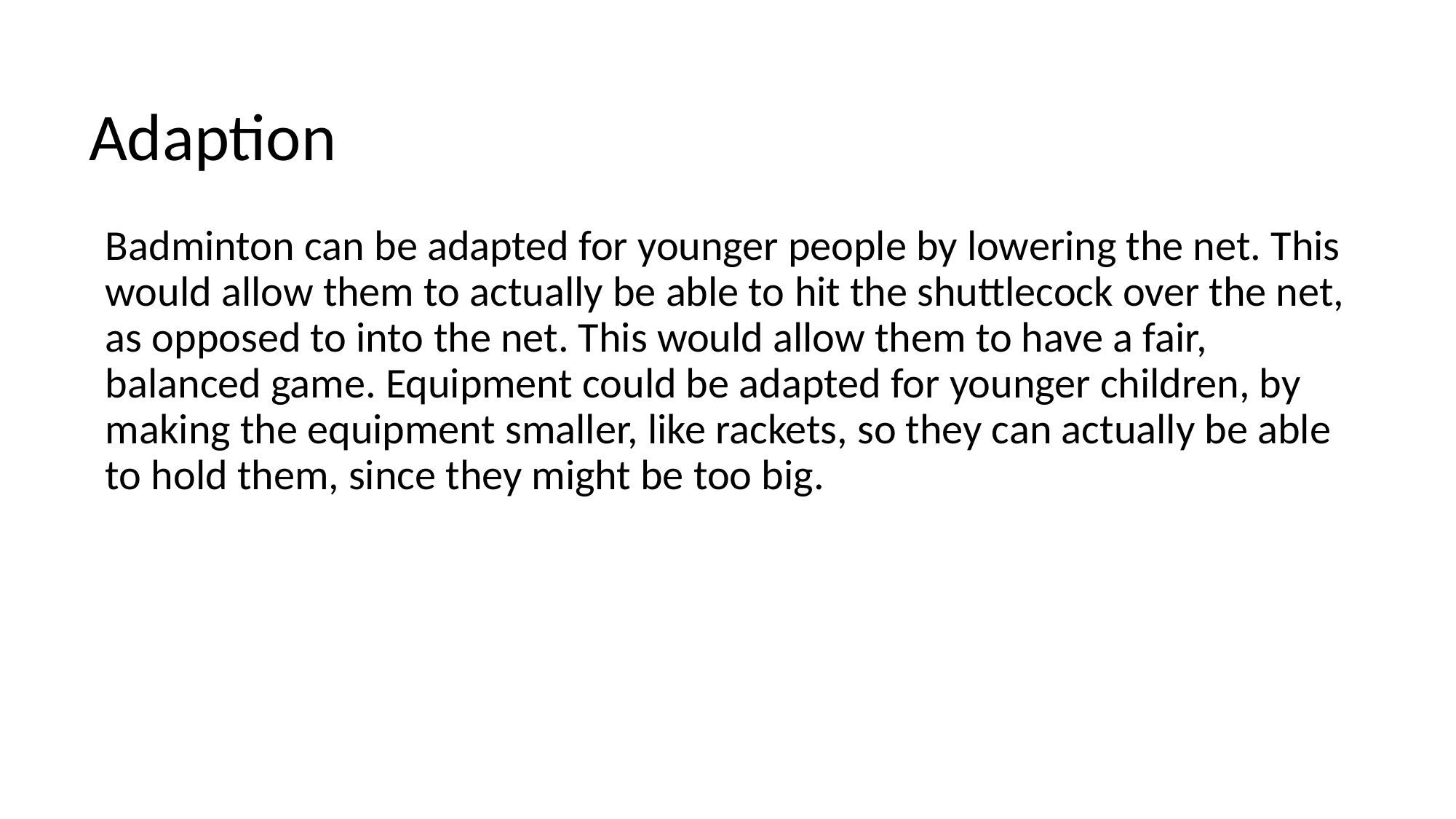

# Adaption
Badminton can be adapted for younger people by lowering the net. This would allow them to actually be able to hit the shuttlecock over the net, as opposed to into the net. This would allow them to have a fair, balanced game. Equipment could be adapted for younger children, by making the equipment smaller, like rackets, so they can actually be able to hold them, since they might be too big.